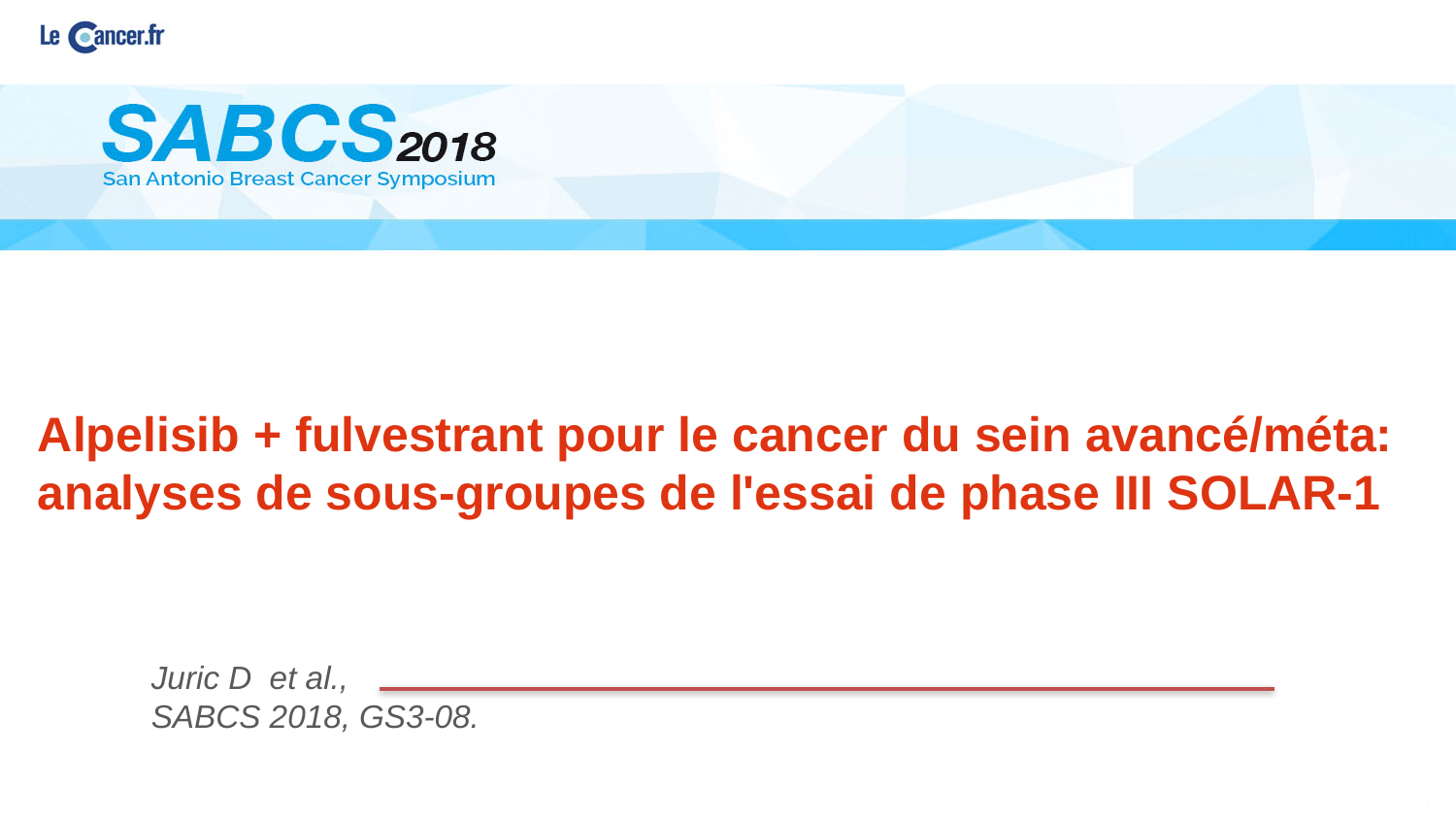

Alpelisib + fulvestrant pour le cancer du sein avancé/méta: analyses de sous-groupes de l'essai de phase III SOLAR-1
Juric D  et al.,
SABCS 2018, GS3-08.
81